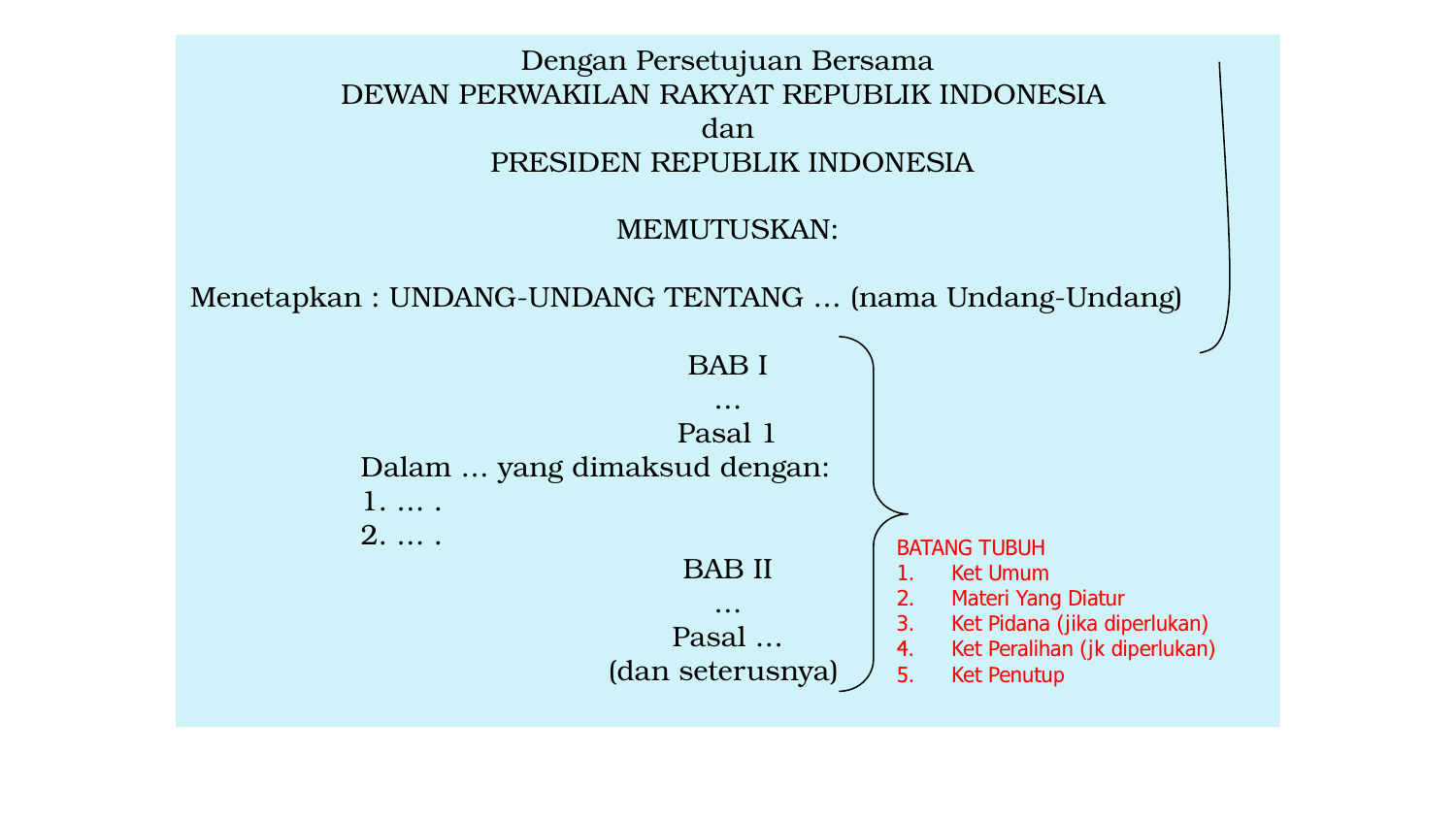

Dengan Persetujuan Bersama
DEWAN PERWAKILAN RAKYAT REPUBLIK INDONESIA
dan
 PRESIDEN REPUBLIK INDONESIA
MEMUTUSKAN:

Menetapkan : UNDANG-UNDANG TENTANG … (nama Undang-Undang)

BAB I
…
Pasal 1
                   Dalam … yang dimaksud dengan:
                   1. … .
                   2. … .
BAB II
…
Pasal …
(dan seterusnya)

BATANG TUBUH
Ket Umum
Materi Yang Diatur
Ket Pidana (jika diperlukan)
Ket Peralihan (jk diperlukan)
Ket Penutup